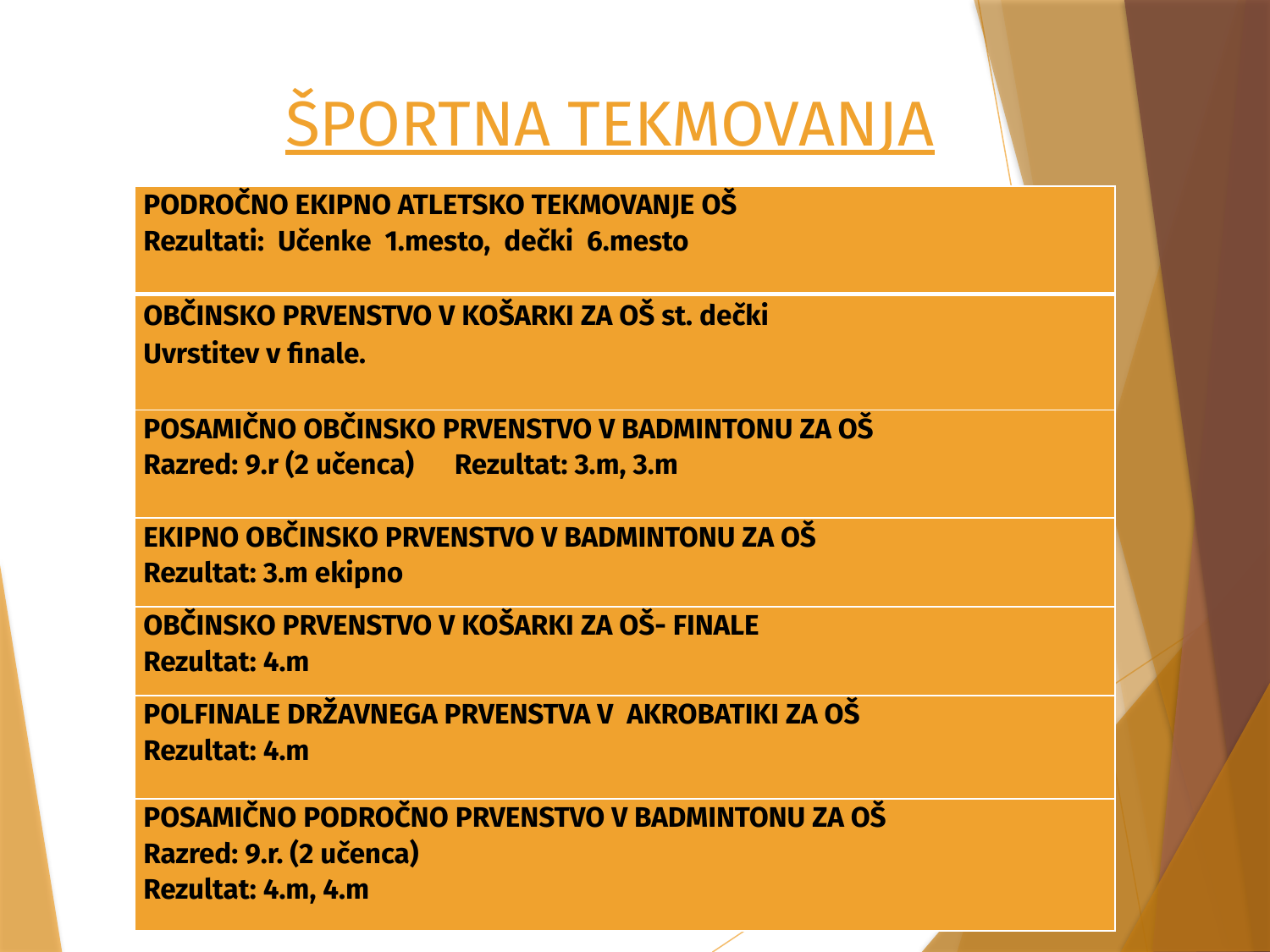

# ŠPORTNA TEKMOVANJA
| PODROČNO EKIPNO ATLETSKO TEKMOVANJE OŠ Rezultati: Učenke 1.mesto, dečki 6.mesto |
| --- |
| OBČINSKO PRVENSTVO V KOŠARKI ZA OŠ st. dečki Uvrstitev v finale. |
| POSAMIČNO OBČINSKO PRVENSTVO V BADMINTONU ZA OŠ Razred: 9.r (2 učenca) Rezultat: 3.m, 3.m |
| EKIPNO OBČINSKO PRVENSTVO V BADMINTONU ZA OŠ Rezultat: 3.m ekipno |
| OBČINSKO PRVENSTVO V KOŠARKI ZA OŠ- FINALE Rezultat: 4.m |
| POLFINALE DRŽAVNEGA PRVENSTVA V AKROBATIKI ZA OŠ Rezultat: 4.m |
| POSAMIČNO PODROČNO PRVENSTVO V BADMINTONU ZA OŠ Razred: 9.r. (2 učenca) Rezultat: 4.m, 4.m |